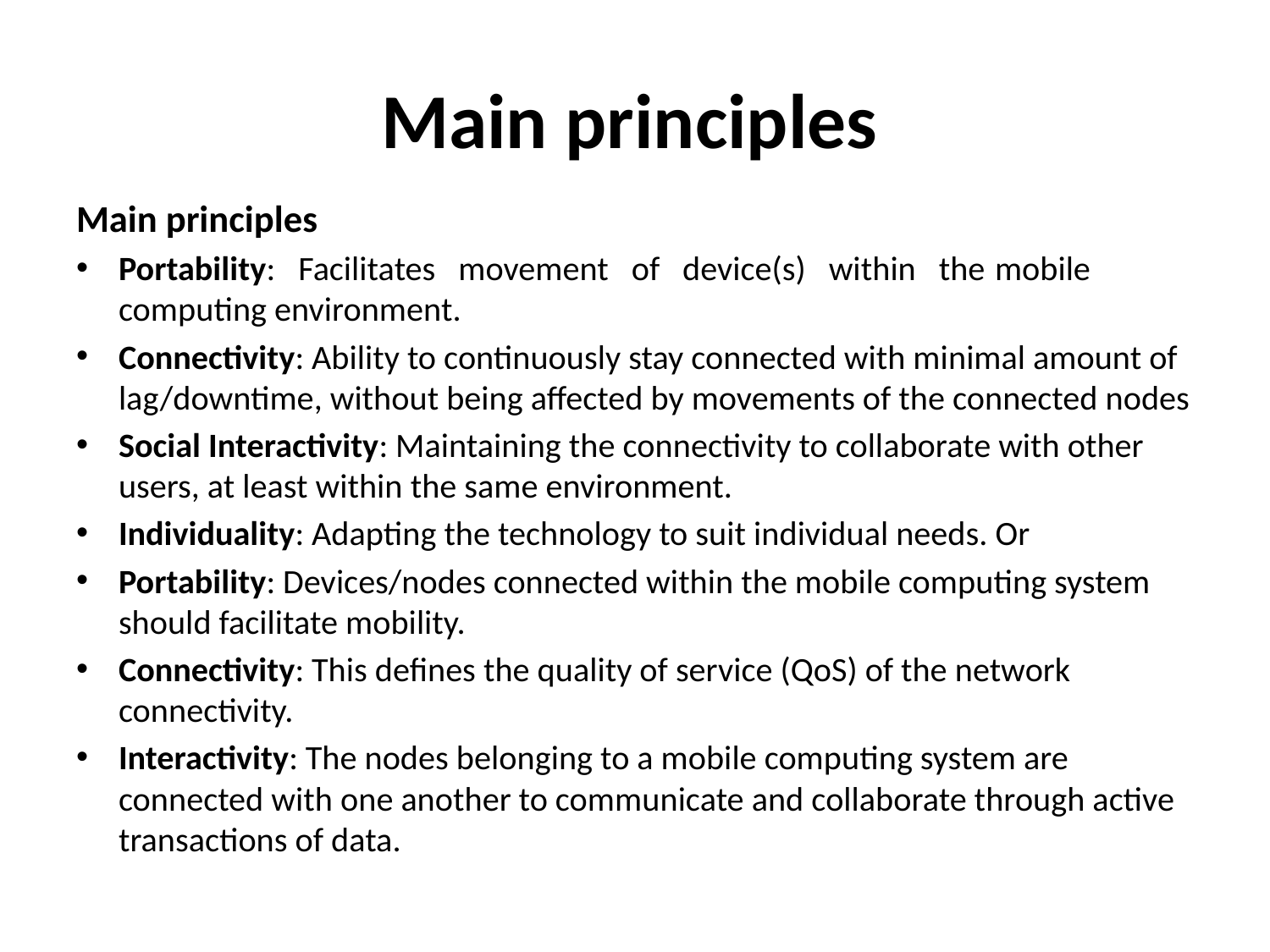

# Main principles
Main principles
Portability:   Facilitates   movement   of   device(s)   within   the	mobile computing environment.
Connectivity: Ability to continuously stay connected with minimal amount of lag/downtime, without being affected by movements of the connected nodes
Social Interactivity: Maintaining the connectivity to collaborate with other users, at least within the same environment.
Individuality: Adapting the technology to suit individual needs. Or
Portability: Devices/nodes connected within the mobile computing system should facilitate mobility.
Connectivity: This defines the quality of service (QoS) of the network connectivity.
Interactivity: The nodes belonging to a mobile computing system are connected with one another to communicate and collaborate through active transactions of data.